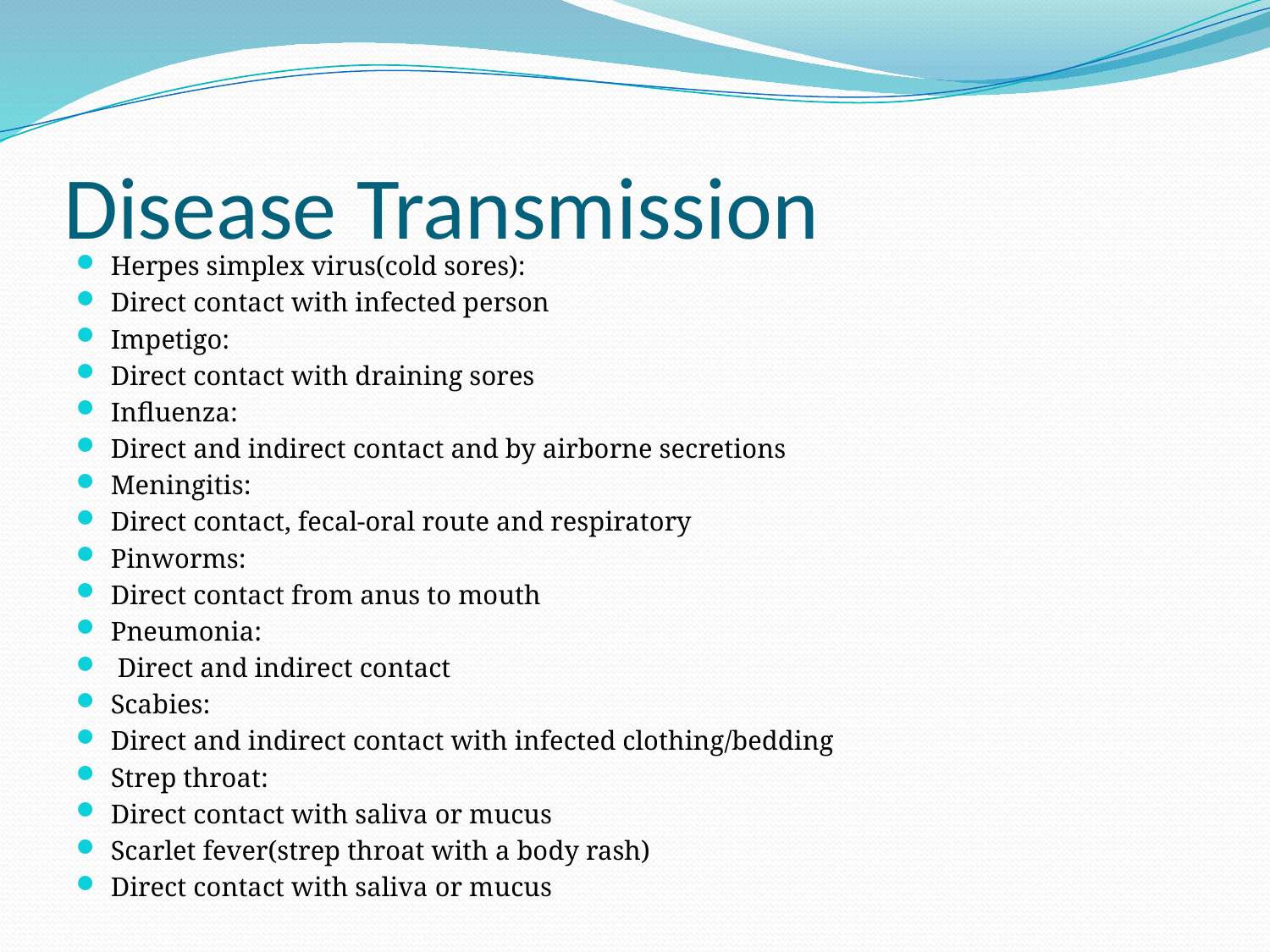

# Disease Transmission
Herpes simplex virus(cold sores):
Direct contact with infected person
Impetigo:
Direct contact with draining sores
Influenza:
Direct and indirect contact and by airborne secretions
Meningitis:
Direct contact, fecal-oral route and respiratory
Pinworms:
Direct contact from anus to mouth
Pneumonia:
 Direct and indirect contact
Scabies:
Direct and indirect contact with infected clothing/bedding
Strep throat:
Direct contact with saliva or mucus
Scarlet fever(strep throat with a body rash)
Direct contact with saliva or mucus